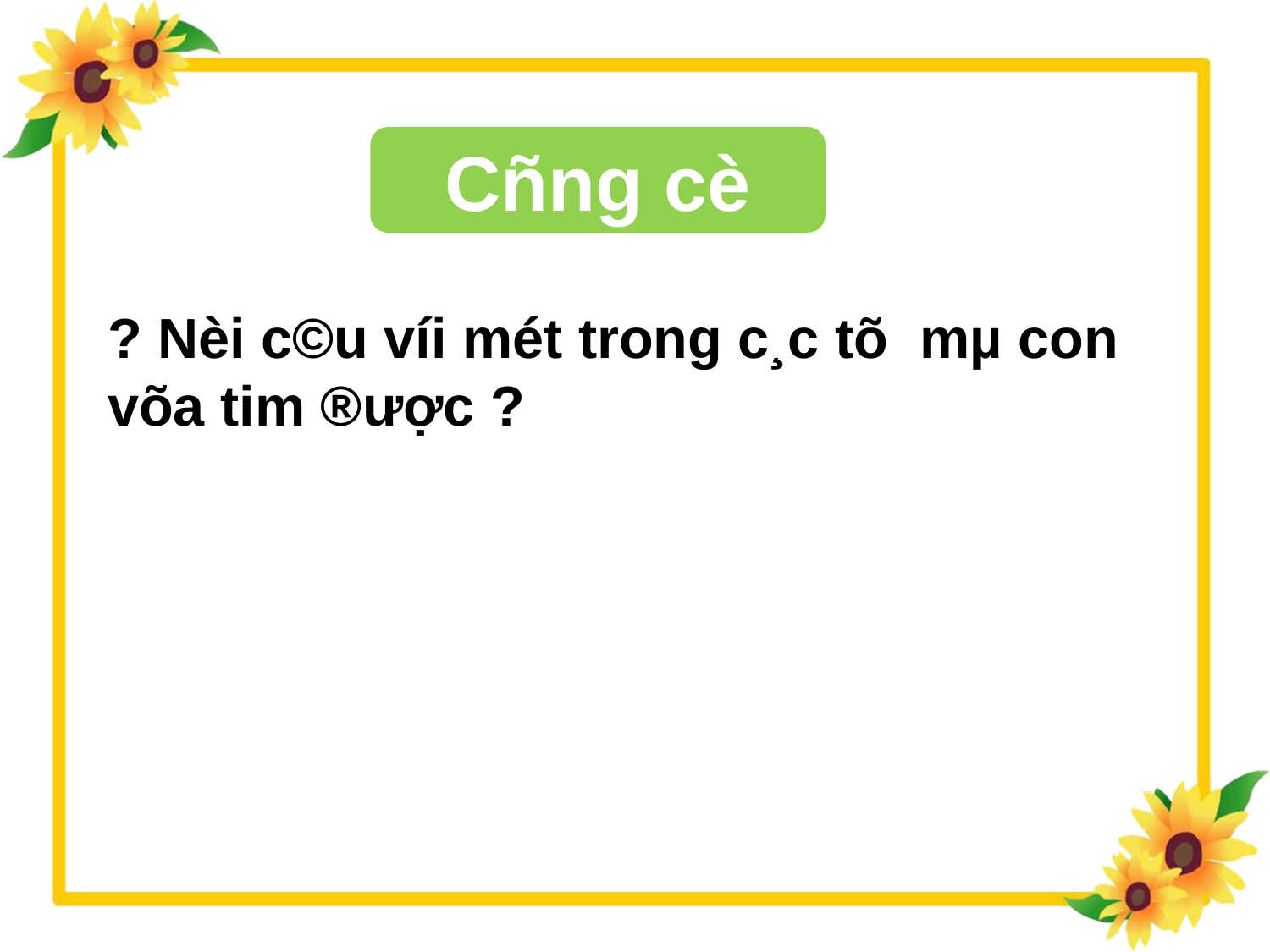

Cñng cè
? Con h·y t×m nh÷ng tõ ng÷ ngoµi bµi cã tõ chøa ©m : n ,m ?
? Nèi c©u víi mét trong c¸c tõ  mµ con võa tim ®­ược ?